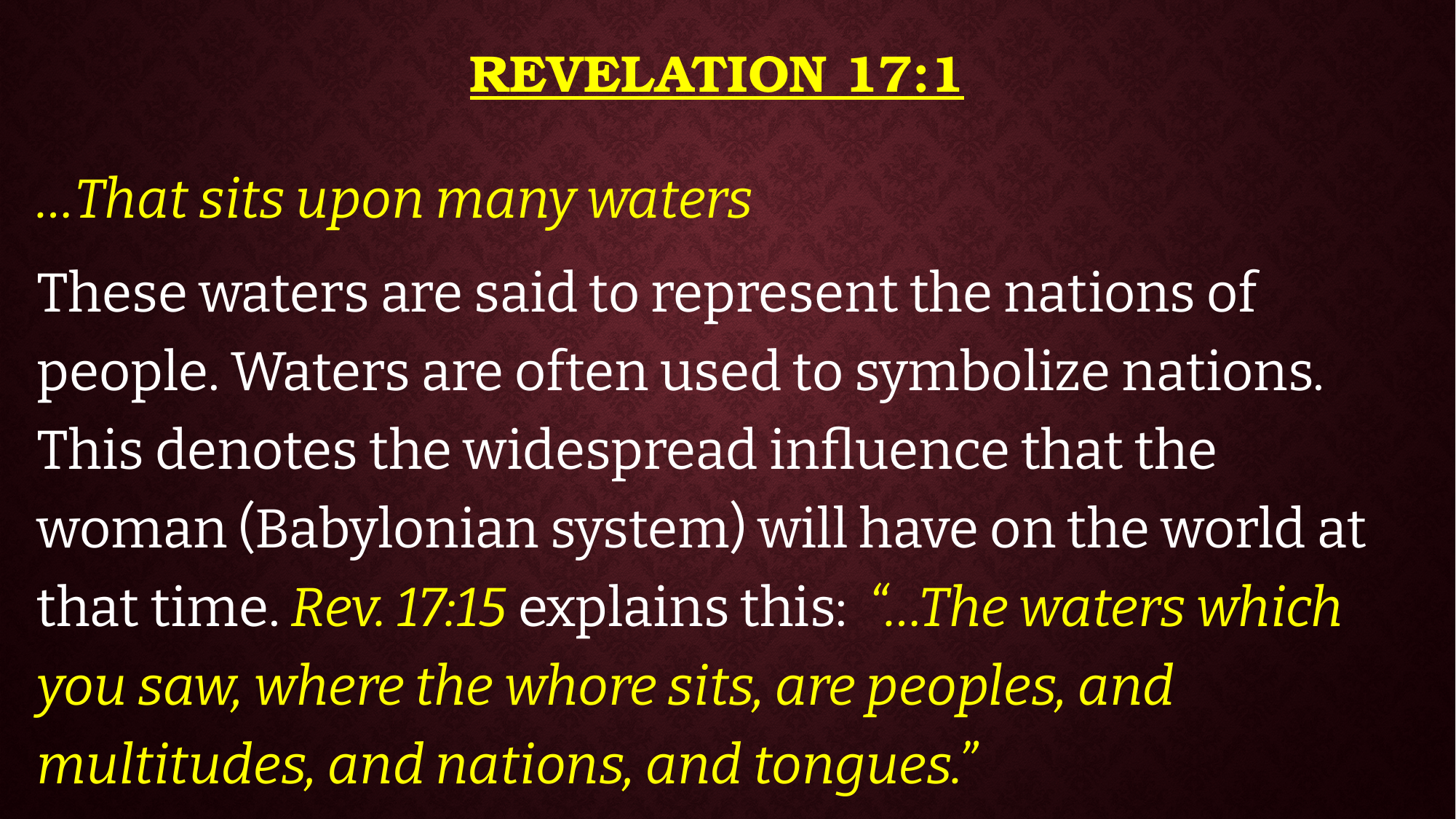

# Revelation 17:1
…That sits upon many waters
These waters are said to represent the nations of people. Waters are often used to symbolize nations. This denotes the widespread influence that the woman (Babylonian system) will have on the world at that time. Rev. 17:15 explains this:  “…The waters which you saw, where the whore sits, are peoples, and multitudes, and nations, and tongues.”